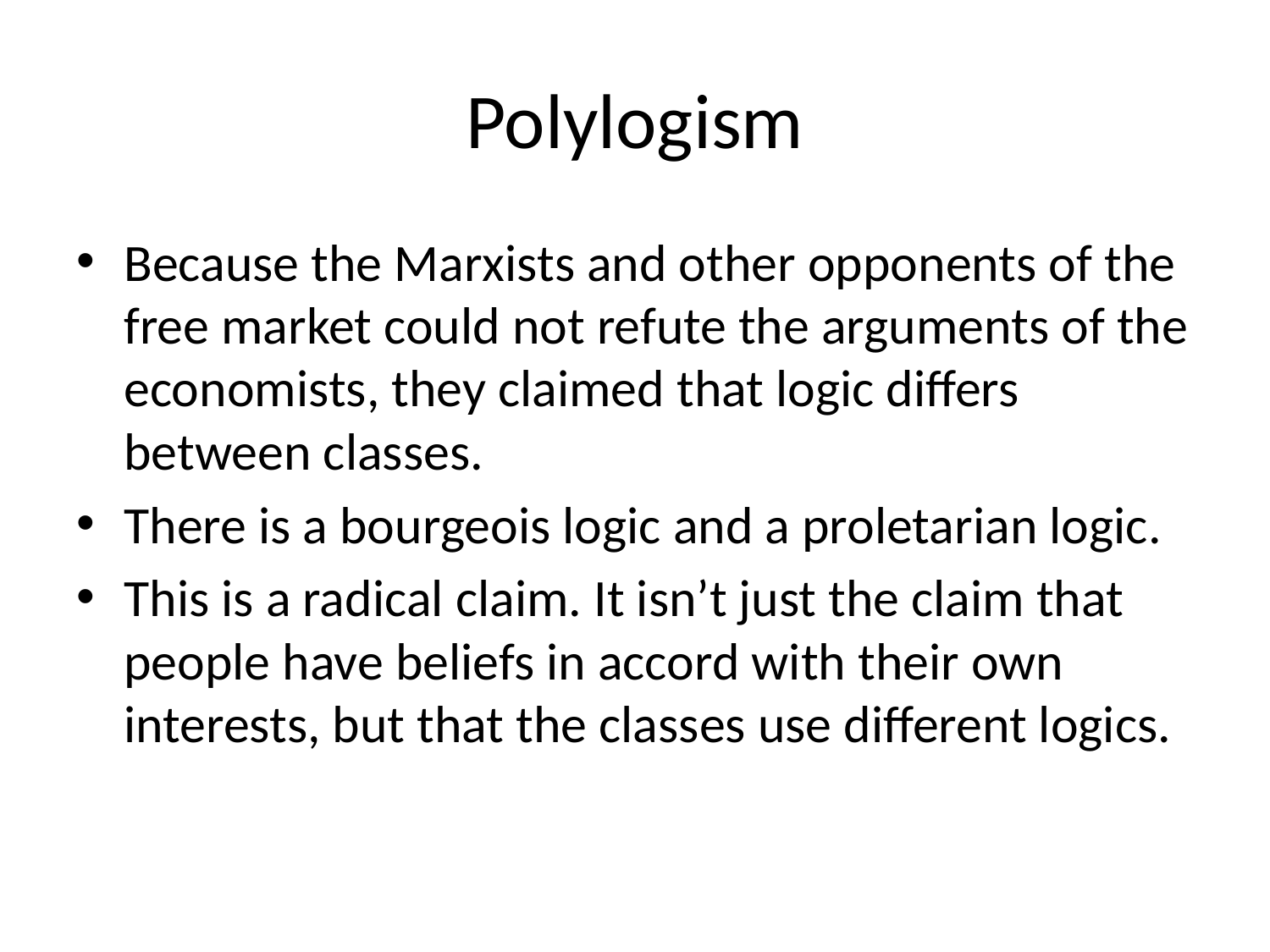

# Polylogism
Because the Marxists and other opponents of the free market could not refute the arguments of the economists, they claimed that logic differs between classes.
There is a bourgeois logic and a proletarian logic.
This is a radical claim. It isn’t just the claim that people have beliefs in accord with their own interests, but that the classes use different logics.